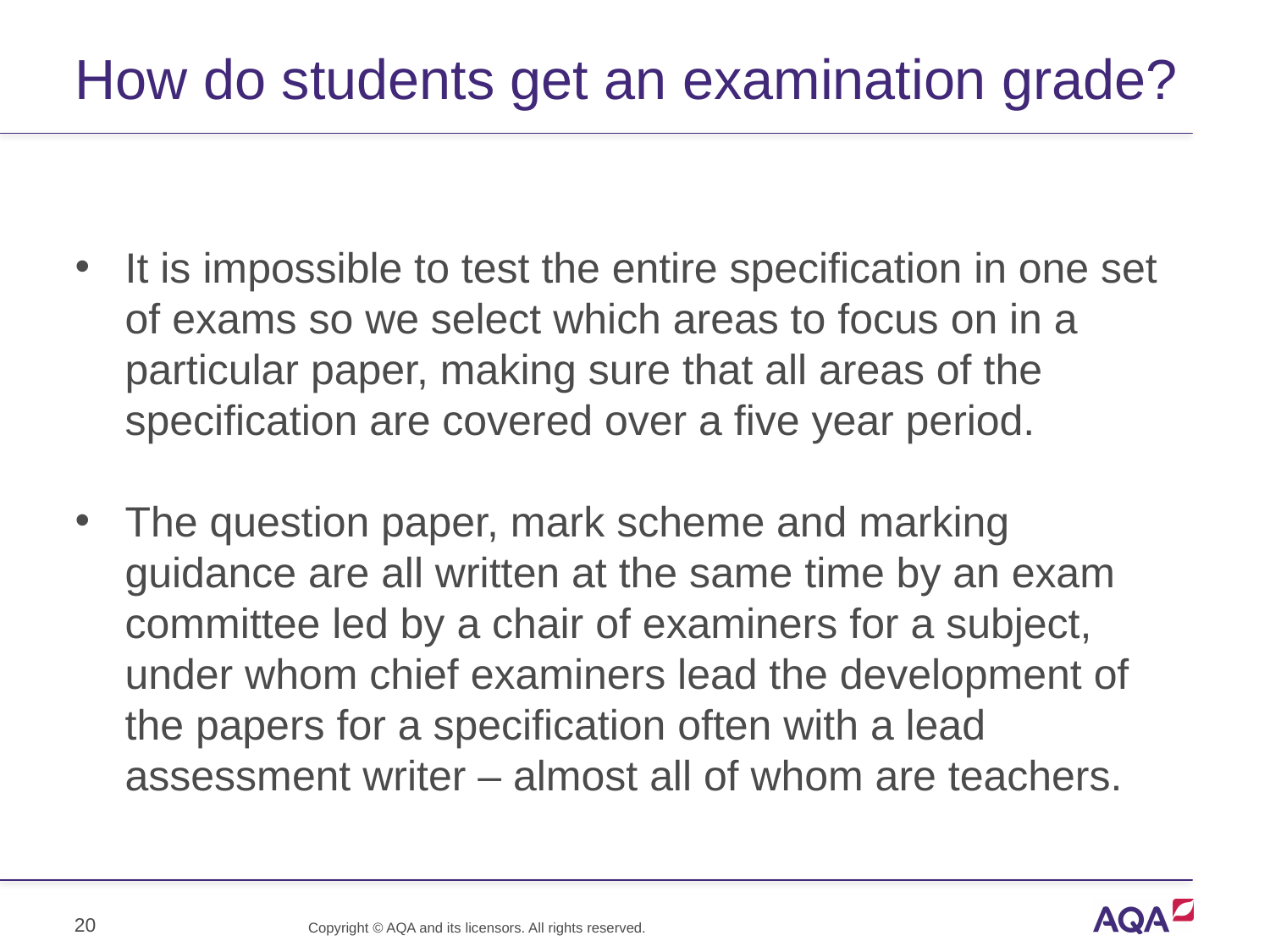

# How do students get an examination grade?
It is impossible to test the entire specification in one set of exams so we select which areas to focus on in a particular paper, making sure that all areas of the specification are covered over a five year period.

The question paper, mark scheme and marking guidance are all written at the same time by an exam committee led by a chair of examiners for a subject, under whom chief examiners lead the development of the papers for a specification often with a lead assessment writer – almost all of whom are teachers.

20
Copyright © AQA and its licensors. All rights reserved.